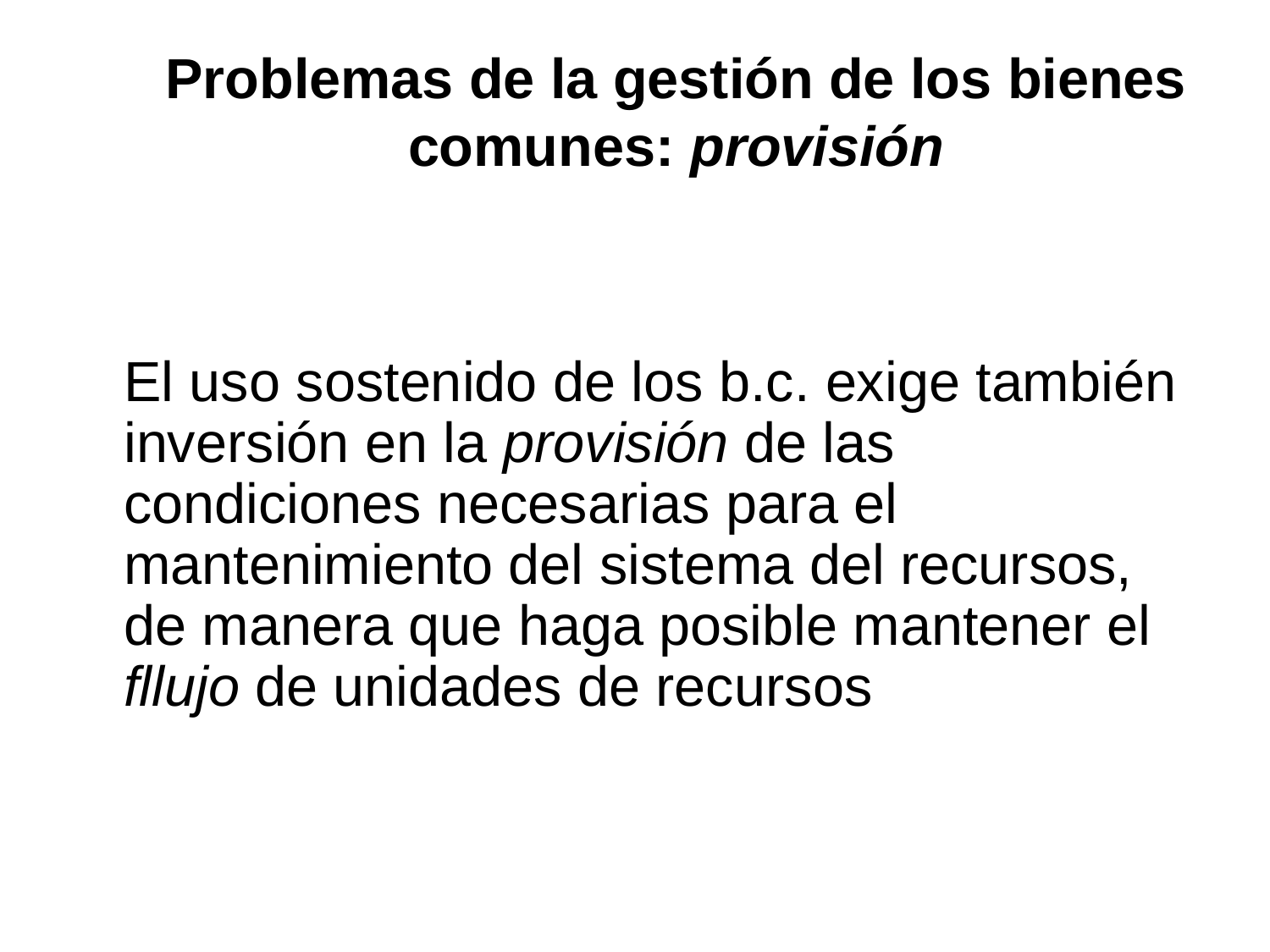

# Problemas de la gestión de los bienes comunes: provisión

	El uso sostenido de los b.c. exige también  inversión en la provisión de las condiciones necesarias para el mantenimiento del sistema del recursos, de manera que haga posible mantener el fllujo de unidades de recursos